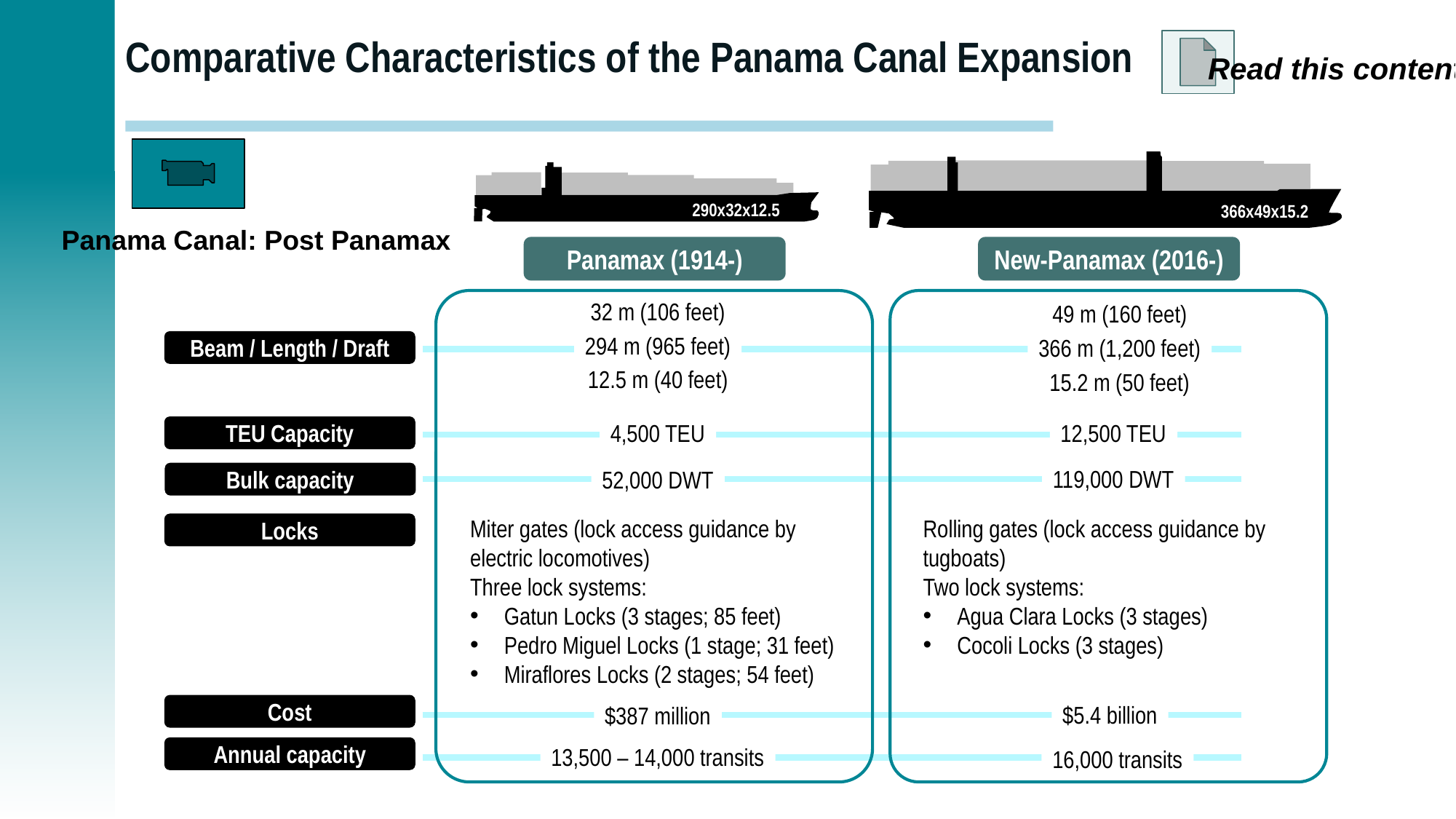

# Comparative Characteristics of the Panama Canal Expansion

Read this content

290x32x12.5
366x49x15.2
Panama Canal: Post Panamax
Panamax (1914-)
New-Panamax (2016-)

32 m (106 feet)
294 m (965 feet)
12.5 m (40 feet)
49 m (160 feet)
366 m (1,200 feet)
15.2 m (50 feet)
Beam / Length / Draft
4,500 TEU
12,500 TEU
TEU Capacity
119,000 DWT
52,000 DWT
Bulk capacity
Miter gates (lock access guidance by electric locomotives)
Three lock systems:
Gatun Locks (3 stages; 85 feet)
Pedro Miguel Locks (1 stage; 31 feet)
Miraflores Locks (2 stages; 54 feet)
Rolling gates (lock access guidance by tugboats)
Two lock systems:
Agua Clara Locks (3 stages)
Cocoli Locks (3 stages)
Locks
$5.4 billion
Cost
$387 million
13,500 – 14,000 transits
Annual capacity
16,000 transits